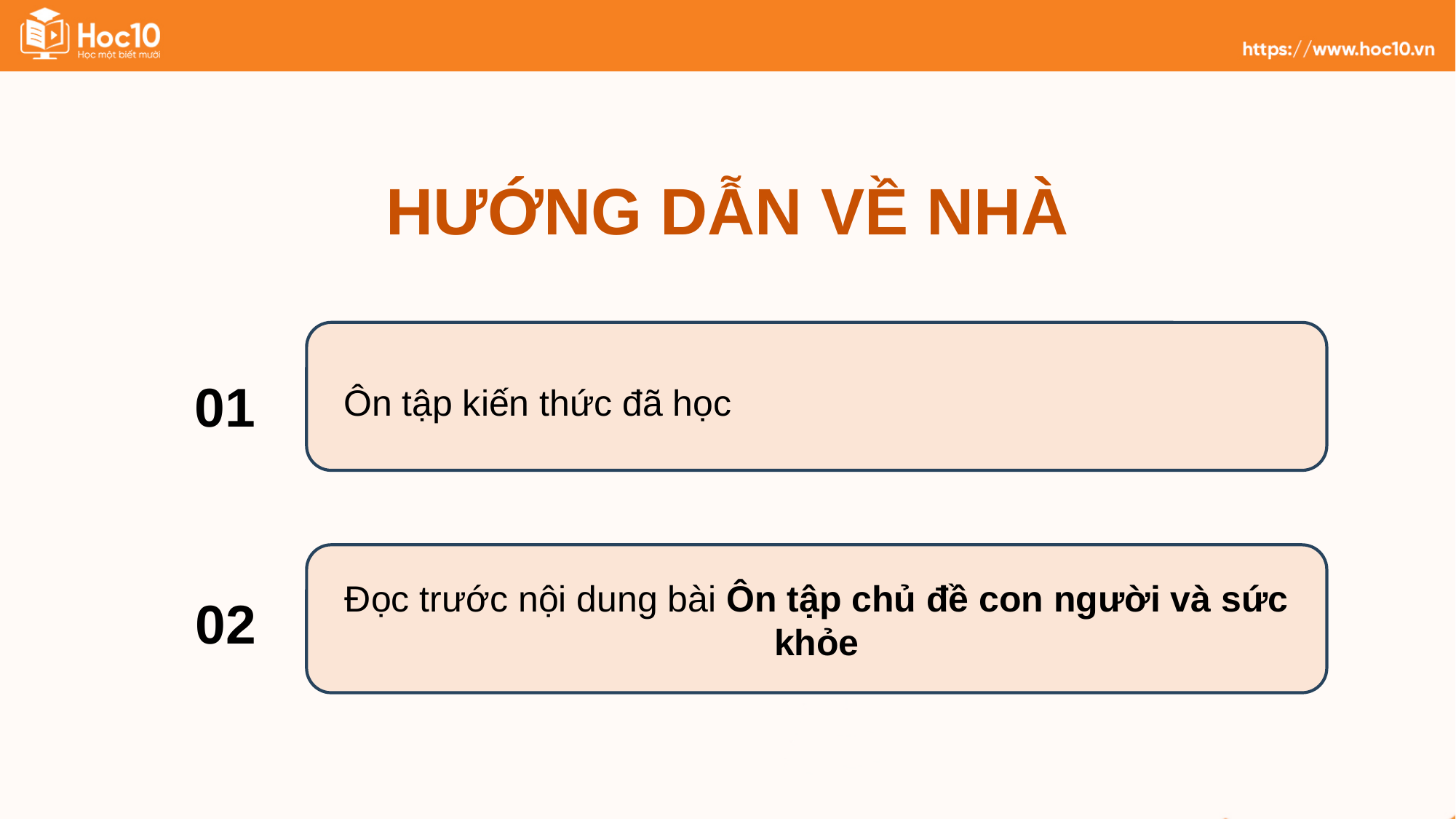

HƯỚNG DẪN VỀ NHÀ

Ôn tập kiến thức đã học
# 01
Đọc trước nội dung bài Ôn tập chủ đề con người và sức khỏe
02